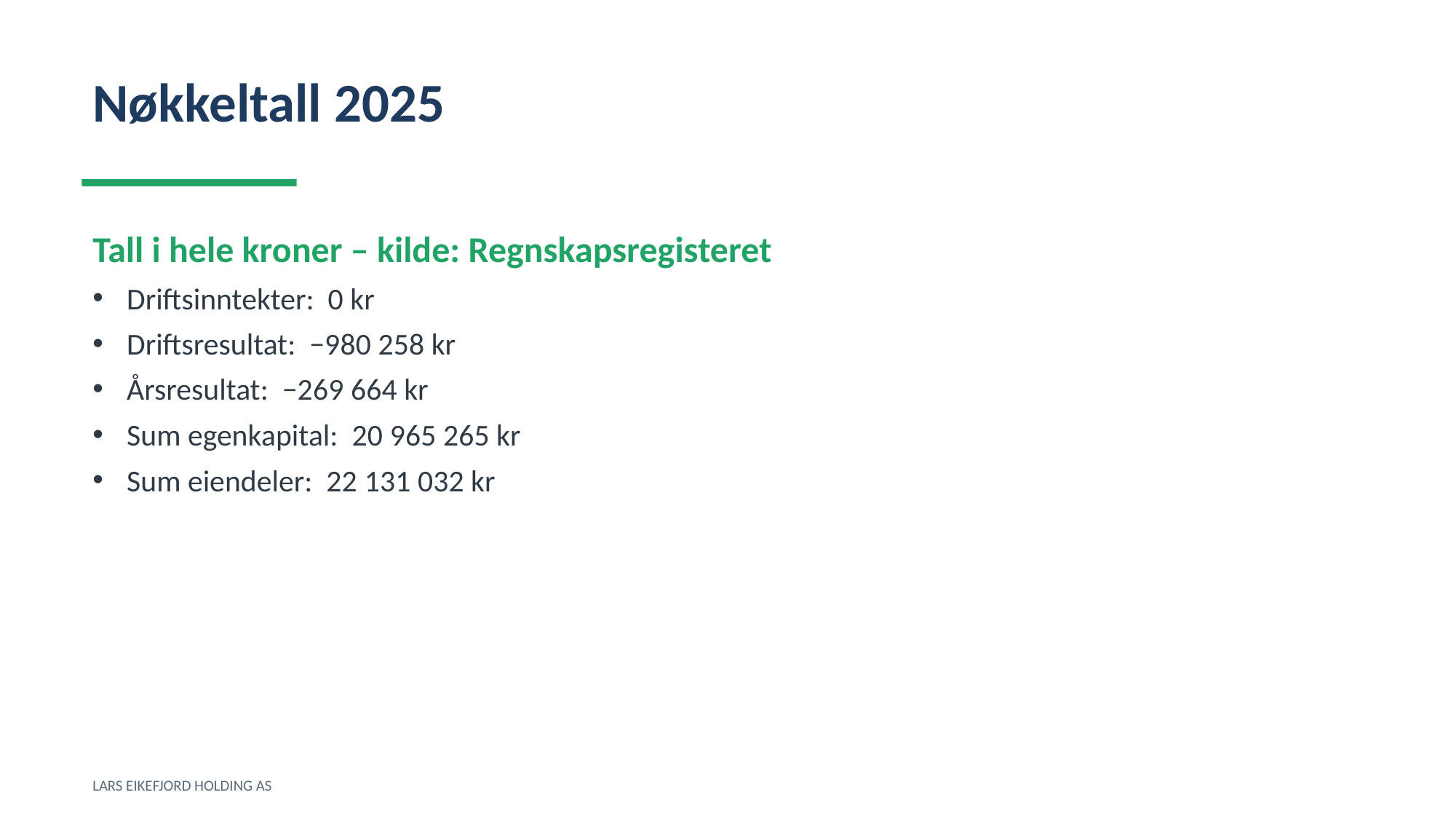

Nøkkeltall 2025

Tall i hele kroner – kilde: Regnskapsregisteret
Driftsinntekter:  0 kr
Driftsresultat:  −980 258 kr
Årsresultat:  −269 664 kr
Sum egenkapital:  20 965 265 kr
Sum eiendeler:  22 131 032 kr
LARS EIKEFJORD HOLDING AS